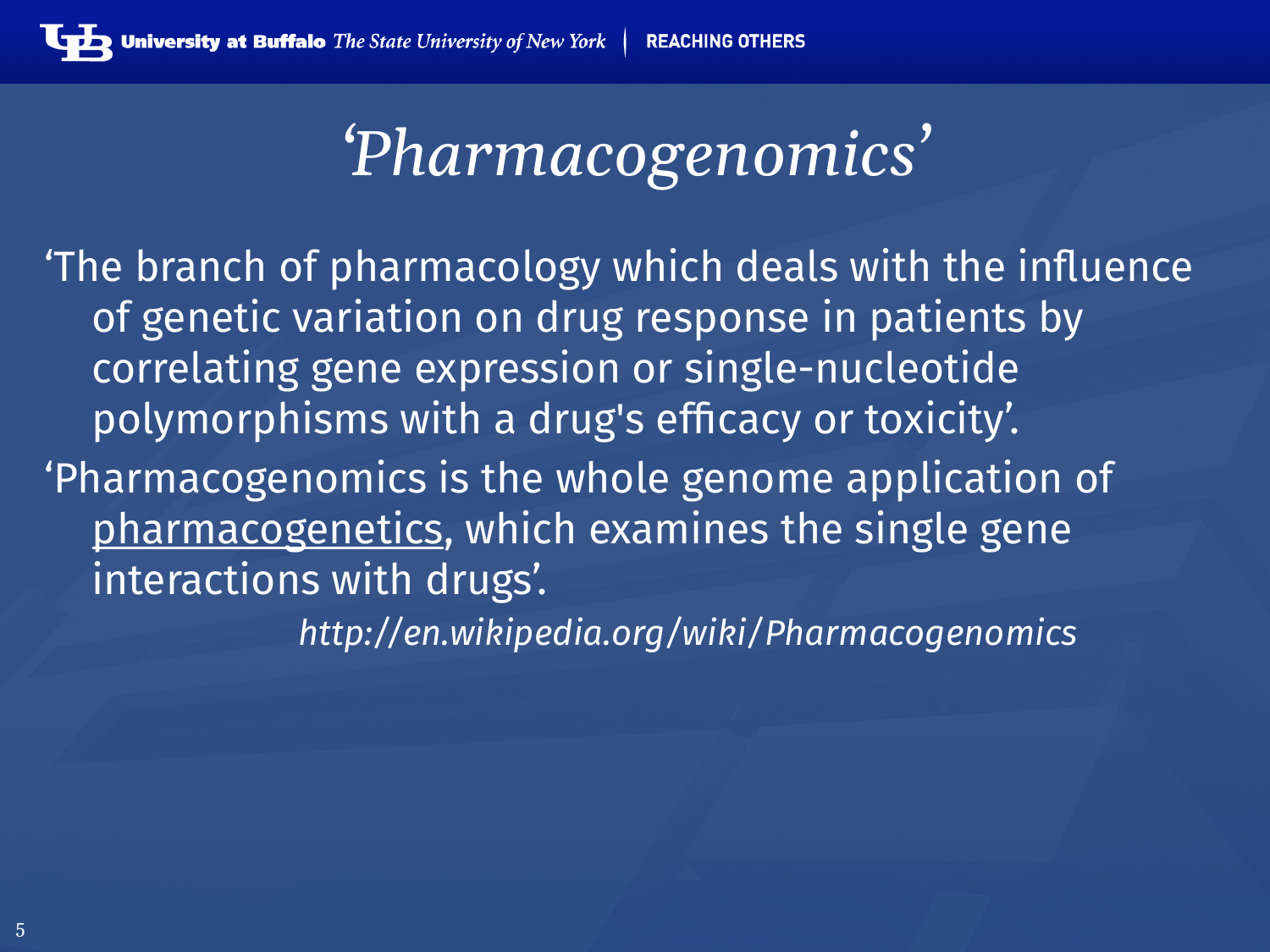

# ‘Pharmacogenomics’
‘The branch of pharmacology which deals with the influence of genetic variation on drug response in patients by correlating gene expression or single-nucleotide polymorphisms with a drug's efficacy or toxicity’.
‘Pharmacogenomics is the whole genome application of pharmacogenetics, which examines the single gene interactions with drugs’.
http://en.wikipedia.org/wiki/Pharmacogenomics